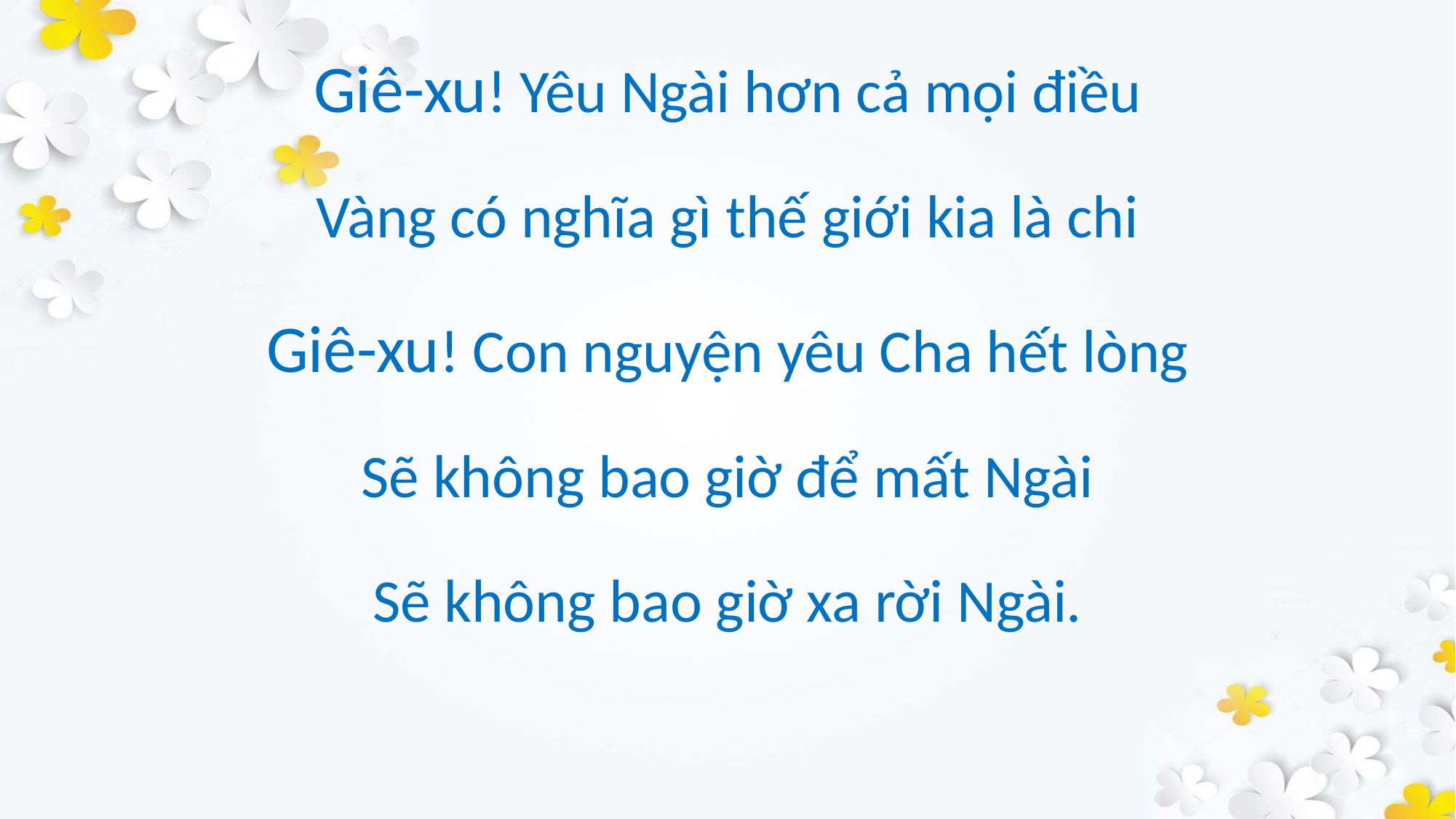

Giê-xu! Yêu Ngài hơn cả mọi điều
Vàng có nghĩa gì thế giới kia là chi
Giê-xu! Con nguyện yêu Cha hết lòng
Sẽ không bao giờ để mất Ngài
Sẽ không bao giờ xa rời Ngài.